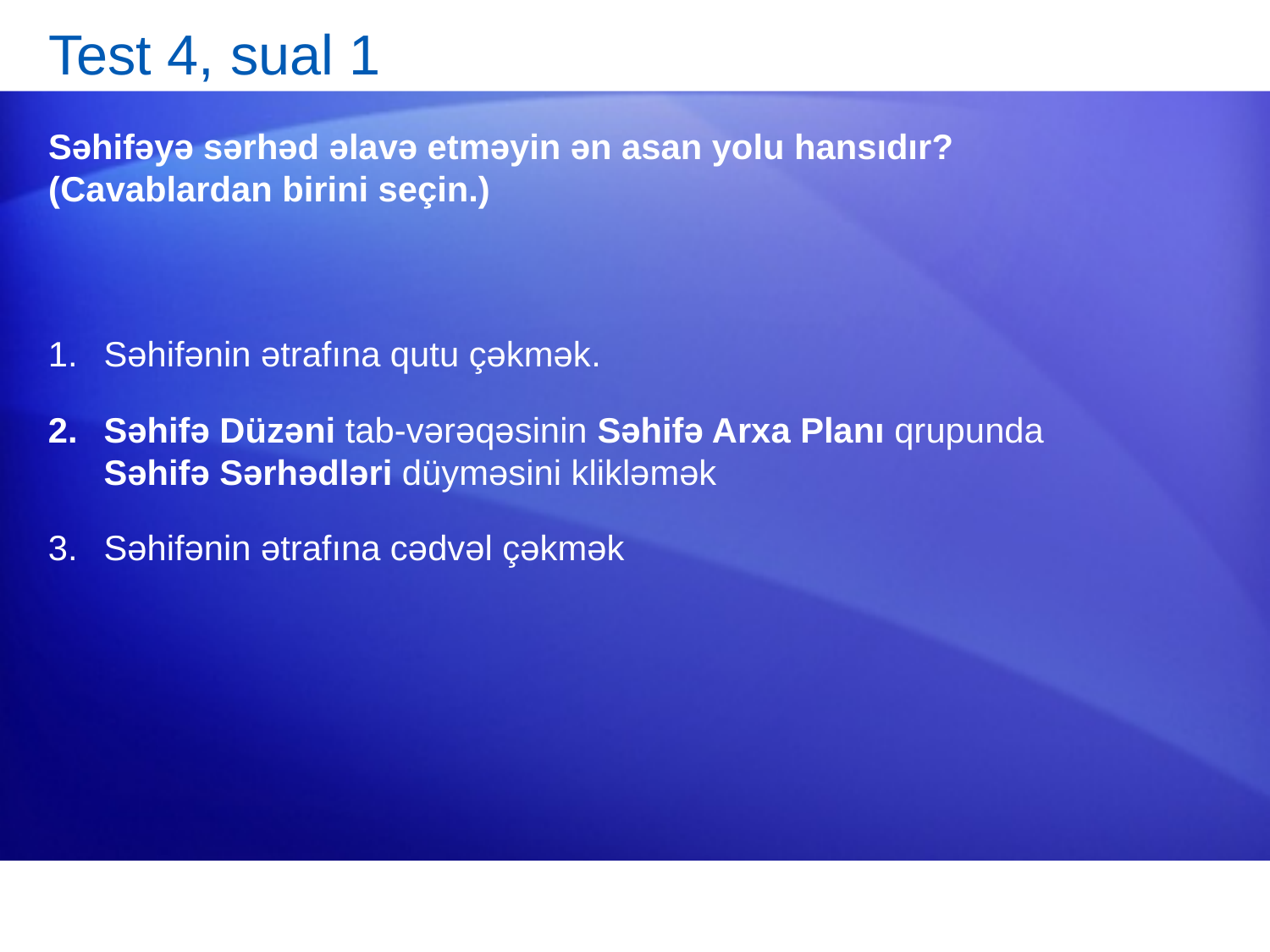

# Test 4, sual 1
Səhifəyə sərhəd əlavə etməyin ən asan yolu hansıdır? (Cavablardan birini seçin.)
Səhifənin ətrafına qutu çəkmək.
Səhifə Düzəni tab-vərəqəsinin Səhifə Arxa Planı qrupunda Səhifə Sərhədləri düyməsini klikləmək
Səhifənin ətrafına cədvəl çəkmək